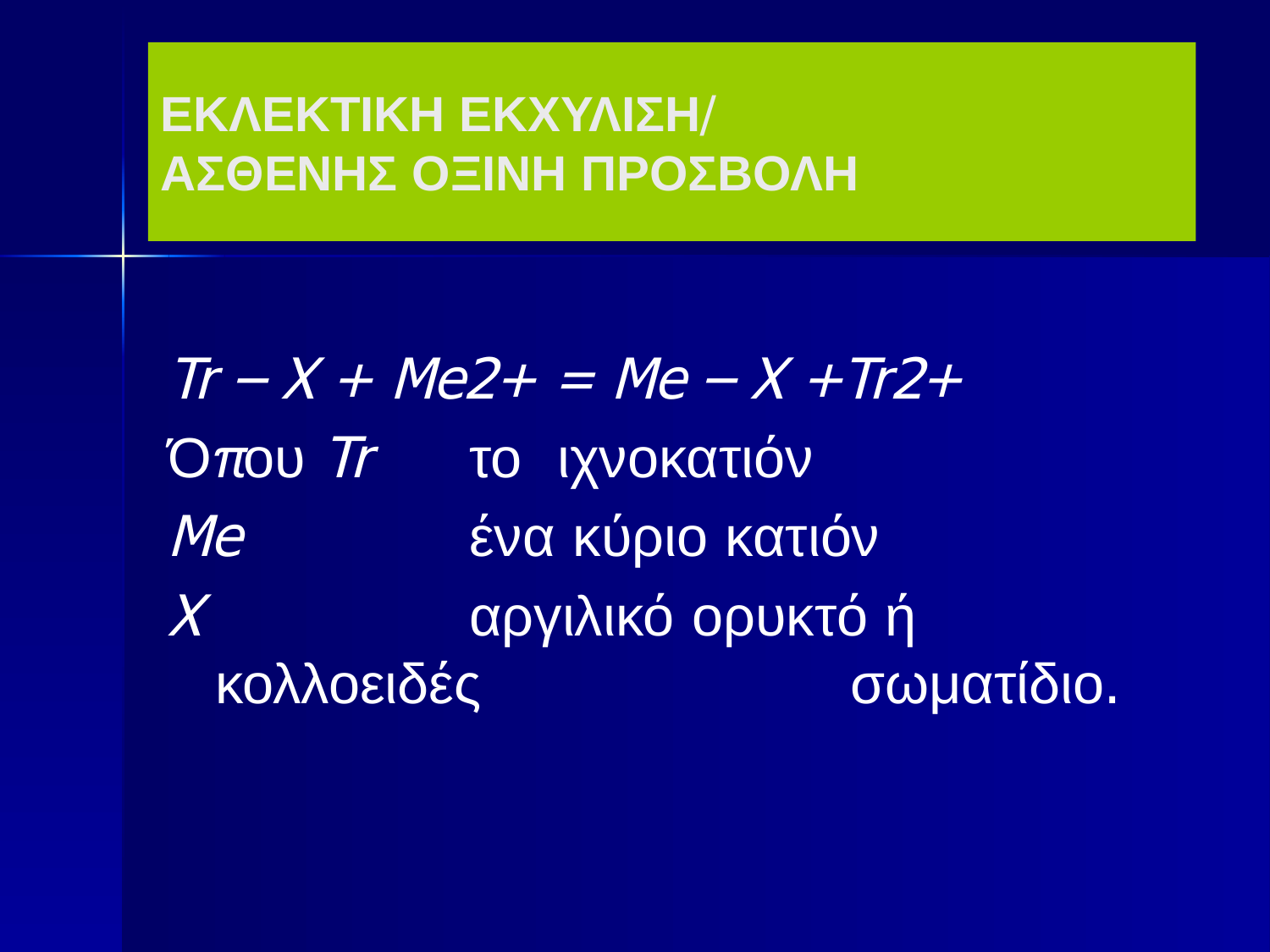

# ΕΚΛΕΚΤΙΚΗ ΕΚΧΥΛΙΣΗ/ ΑΣΘΕΝΗΣ ΟΞΙΝΗ ΠΡΟΣΒΟΛΗ
Tr – X + Me2+ = Me – X +Tr2+
Όπου Tr	το  ιχνοκατιόν
Me		ένα κύριο κατιόν
X			αργιλικό ορυκτό ή κολλοειδές 			σωματίδιο.